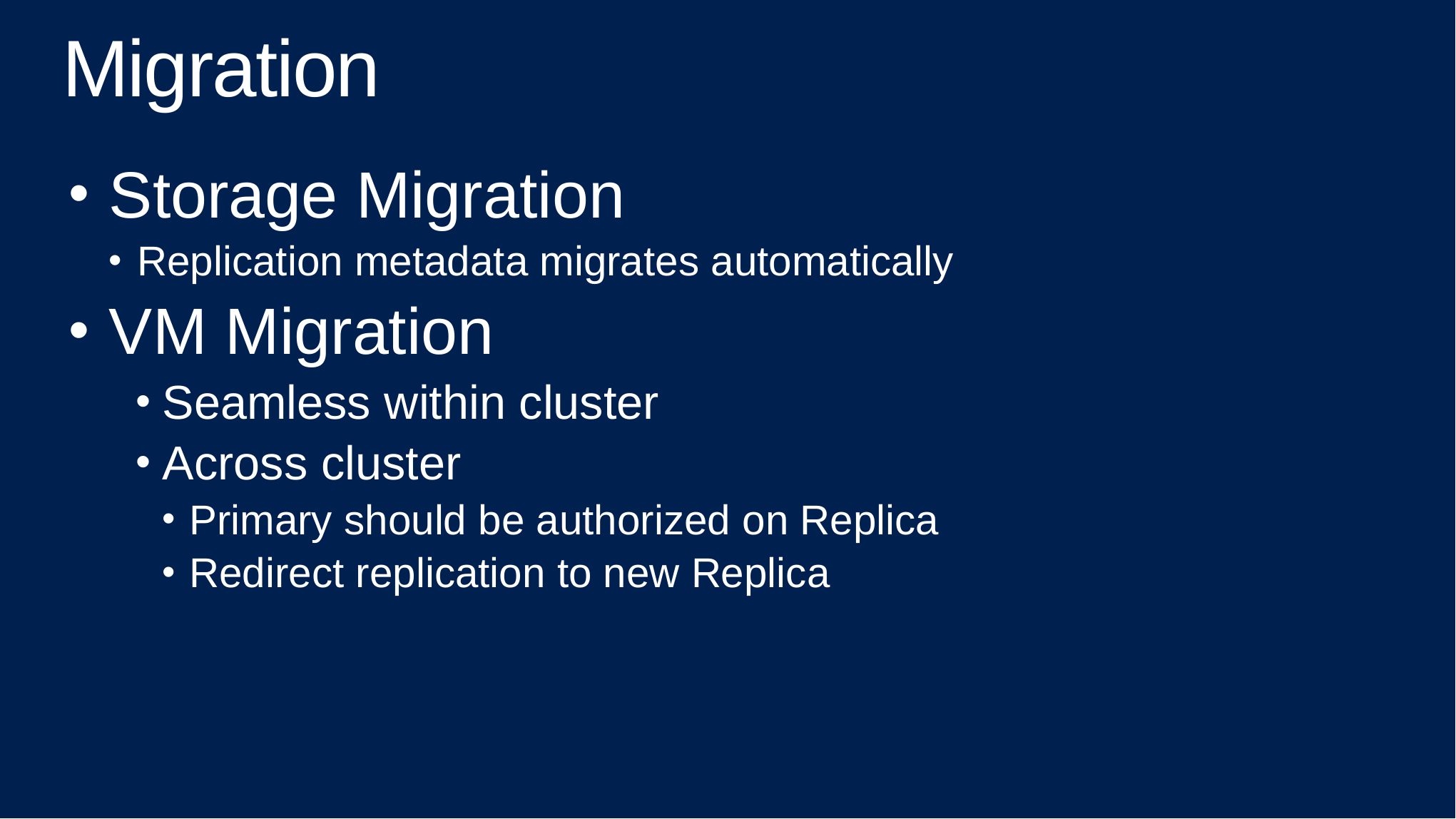

Migration
Storage Migration
Replication metadata migrates automatically
VM Migration
Seamless within cluster
Across cluster
Primary should be authorized on Replica
Redirect replication to new Replica